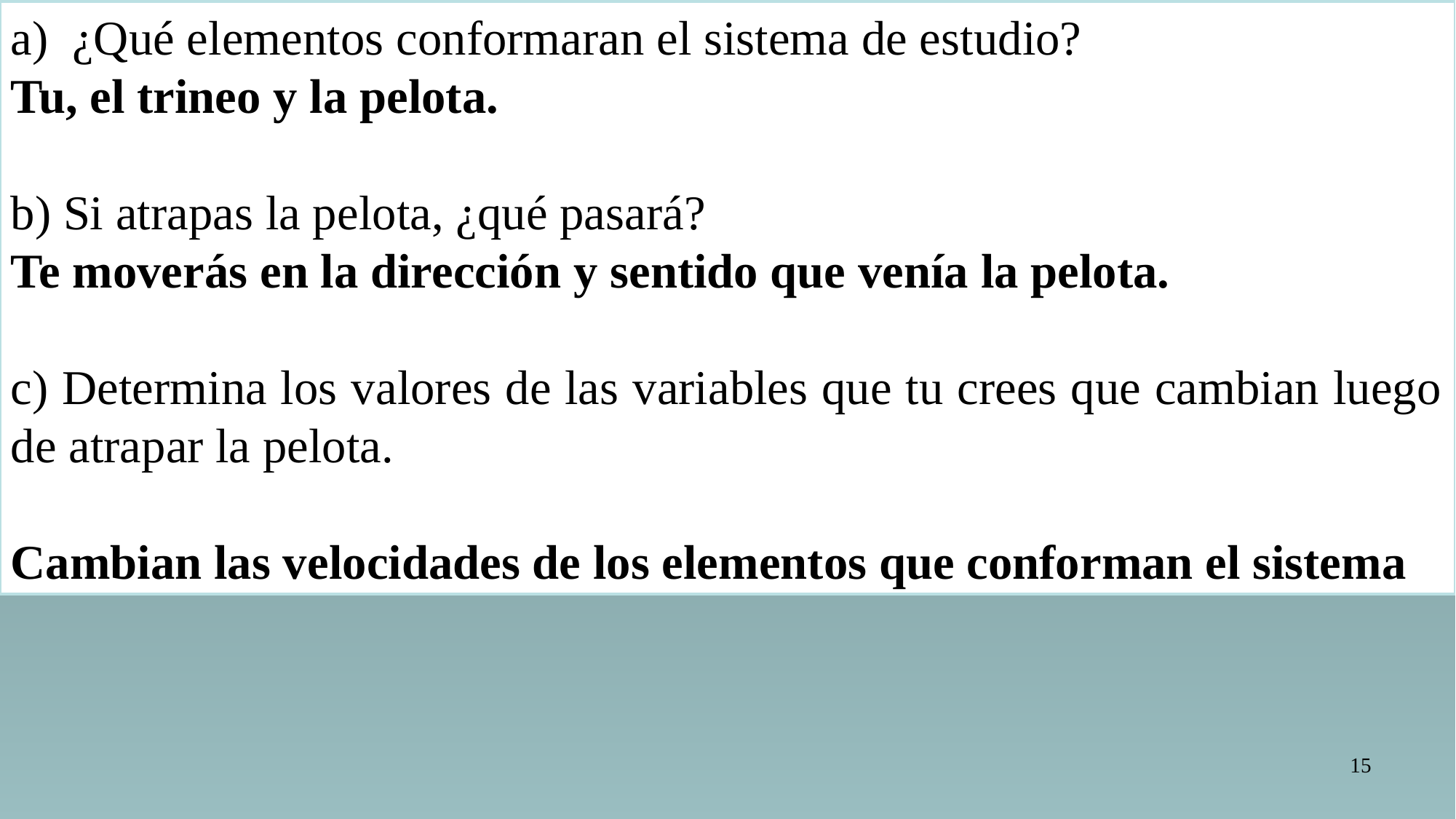

¿Qué elementos conformaran el sistema de estudio?
Tu, el trineo y la pelota.

b) Si atrapas la pelota, ¿qué pasará?
Te moverás en la dirección y sentido que venía la pelota.

c) Determina los valores de las variables que tu crees que cambian luego de atrapar la pelota.

Cambian las velocidades de los elementos que conforman el sistema

15